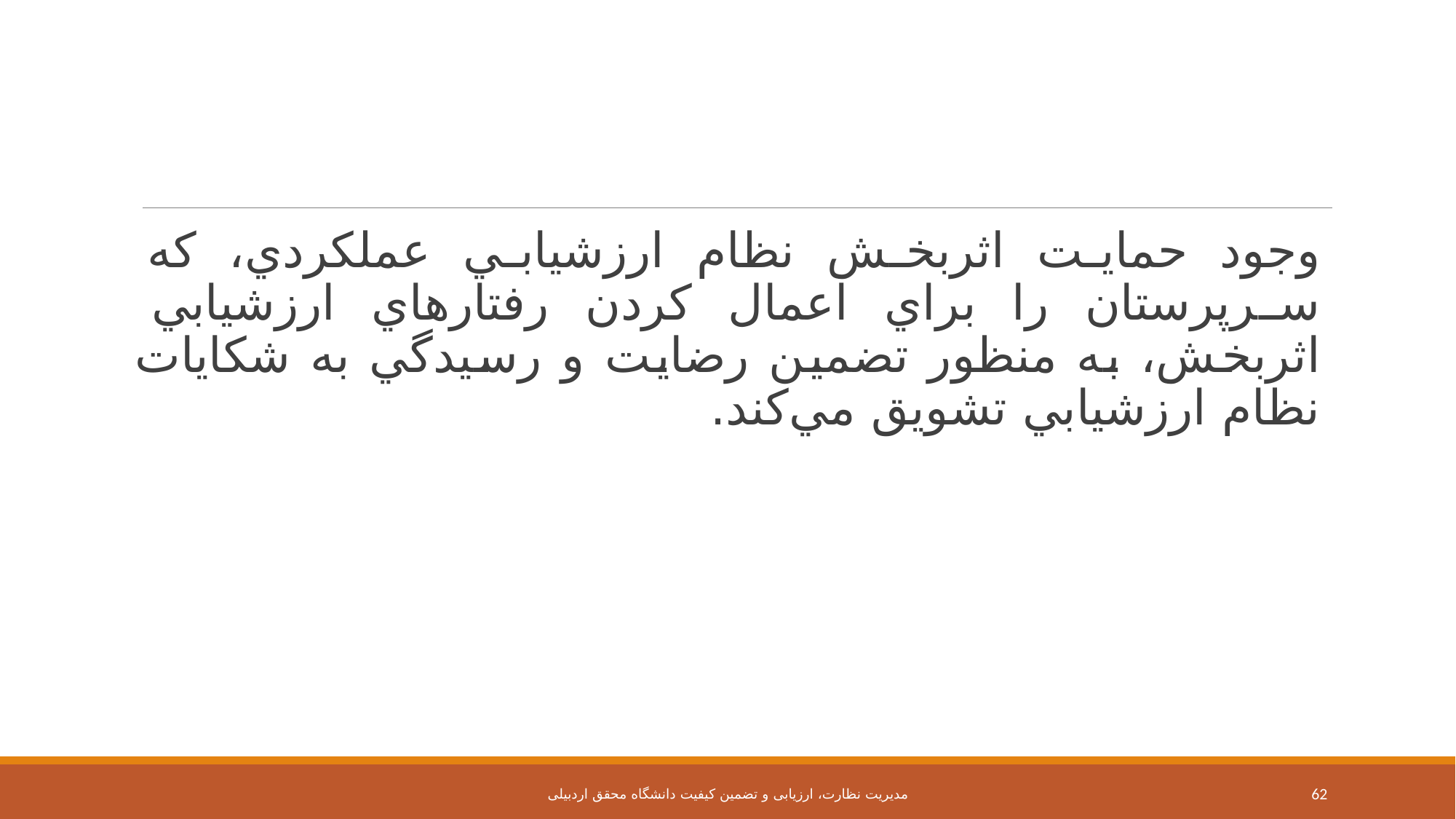

#
وجود حمايت اثربخش نظام ارزشيابي عملكردي، كه سرپرستان را براي اعمال كردن رفتارهاي ارزشيابي اثربخش، به منظور تضمين رضايت و رسيدگي به شكايات نظام ارزشيابي تشويق مي‌كند.

مدیریت نظارت، ارزیابی و تضمین کیفیت دانشگاه محقق اردبیلی
62